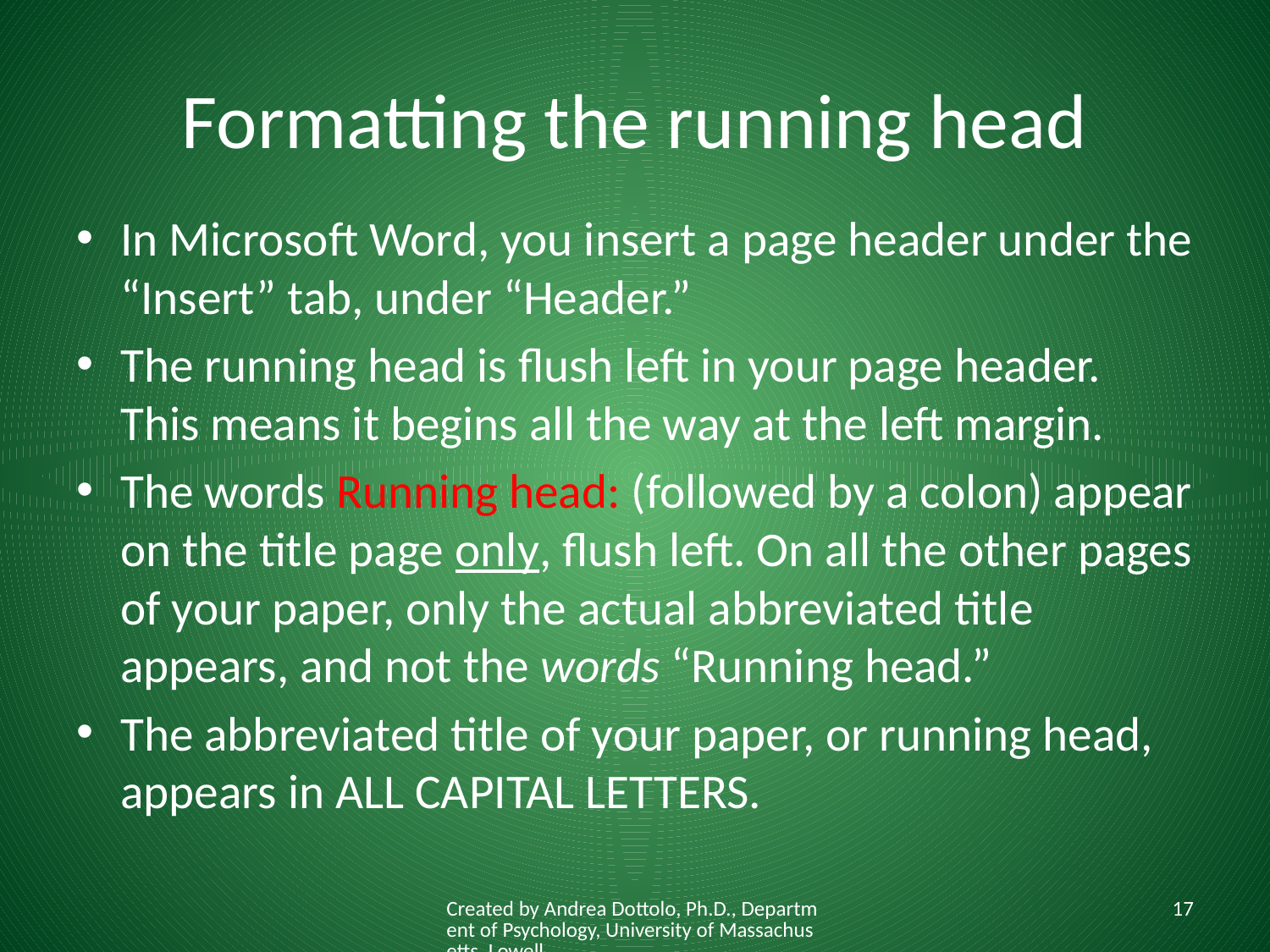

# Formatting the running head
In Microsoft Word, you insert a page header under the “Insert” tab, under “Header.”
The running head is flush left in your page header.  This means it begins all the way at the left margin.
The words Running head: (followed by a colon) appear on the title page only, flush left. On all the other pages of your paper, only the actual abbreviated title appears, and not the words “Running head.”
The abbreviated title of your paper, or running head, appears in ALL CAPITAL LETTERS.

Created by Andrea Dottolo, Ph.D., Department of Psychology, University of Massachusetts, Lowell
17